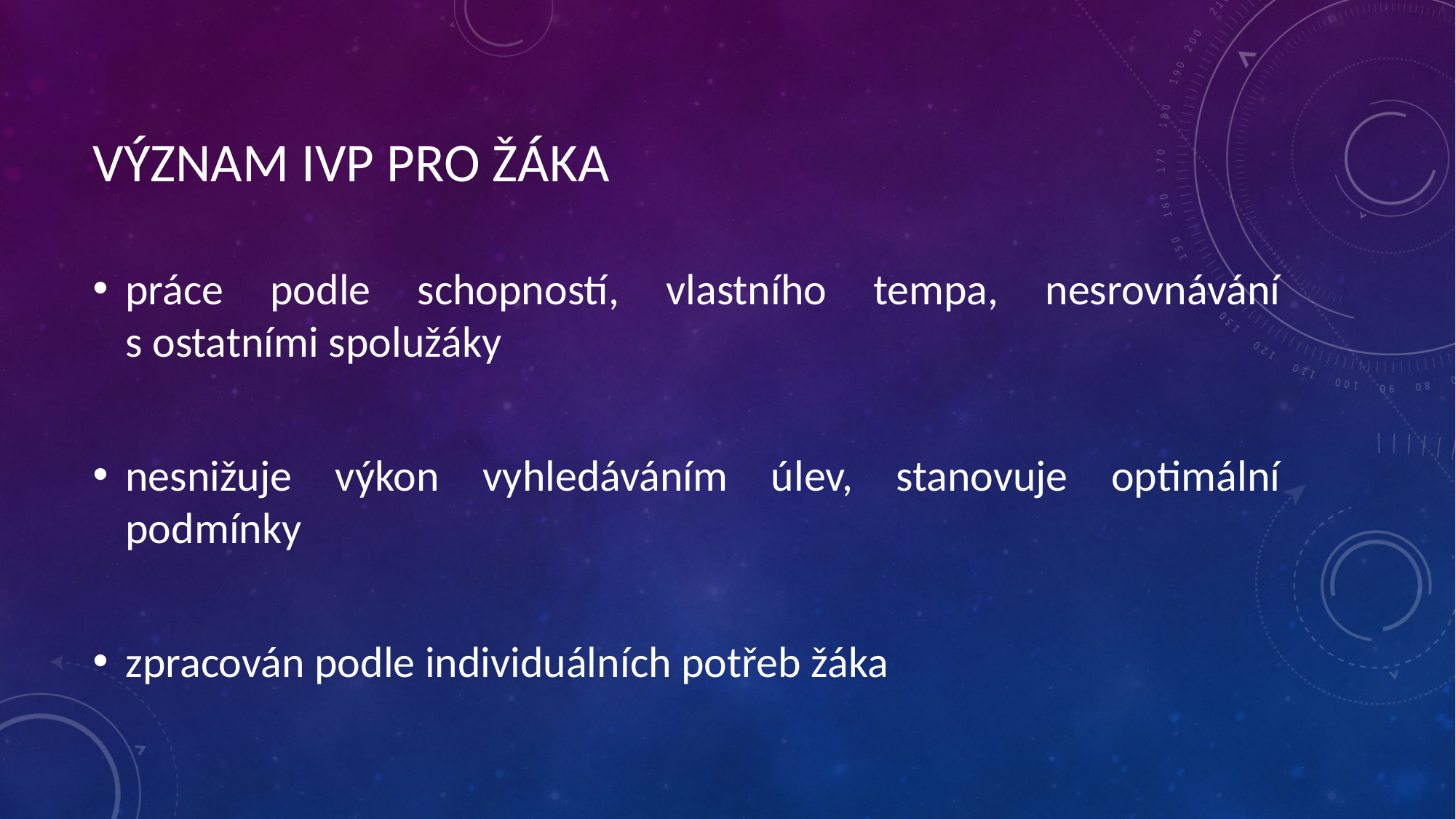

# Význam IVP pro žáka
práce podle schopností, vlastního tempa, nesrovnávání s ostatními spolužáky

nesnižuje výkon vyhledáváním úlev, stanovuje optimální podmínky

zpracován podle individuálních potřeb žáka